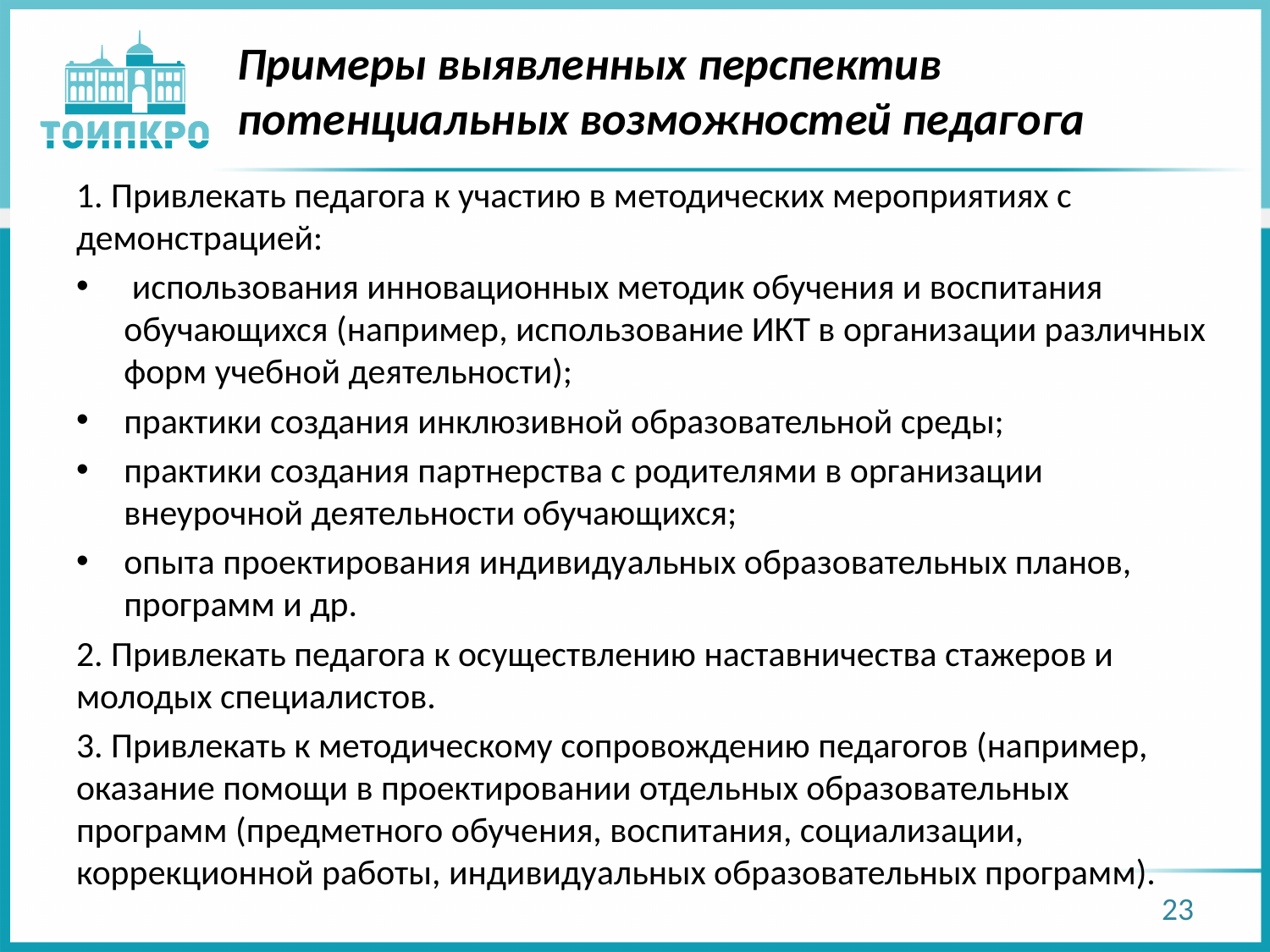

# Примеры выявленных перспектив потенциальных возможностей педагога
1. Привлекать педагога к участию в методических мероприятиях с демонстрацией:
 использования инновационных методик обучения и воспитания обучающихся (например, использование ИКТ в организации различных форм учебной деятельности);
практики создания инклюзивной образовательной среды;
практики создания партнерства с родителями в организации внеурочной деятельности обучающихся;
опыта проектирования индивидуальных образовательных планов, программ и др.
2. Привлекать педагога к осуществлению наставничества стажеров и молодых специалистов.
3. Привлекать к методическому сопровождению педагогов (например, оказание помощи в проектировании отдельных образовательных программ (предметного обучения, воспитания, социализации, коррекционной работы, индивидуальных образовательных программ).

23